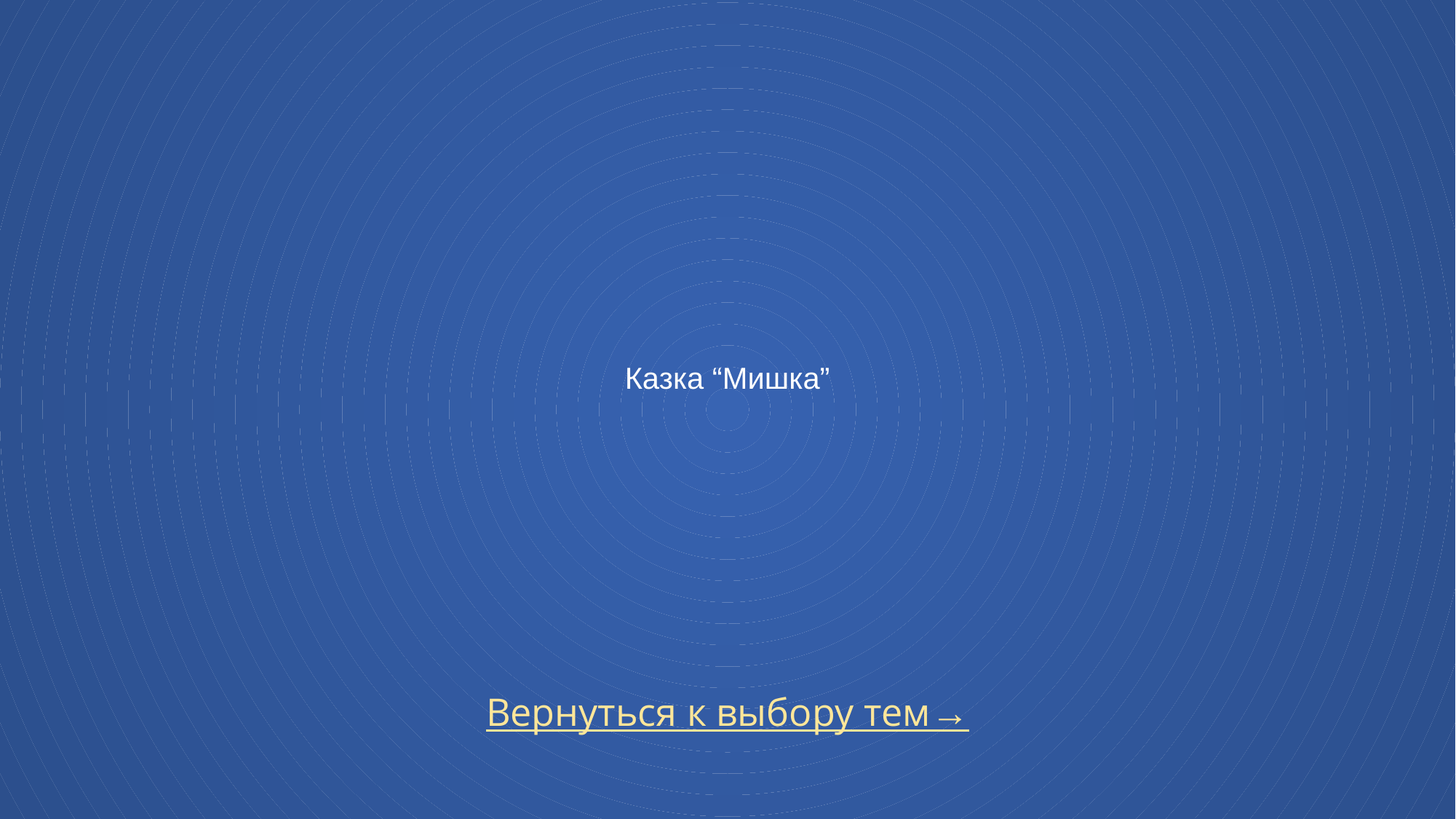

# Казка “Мишка”
Вернуться к выбору тем→